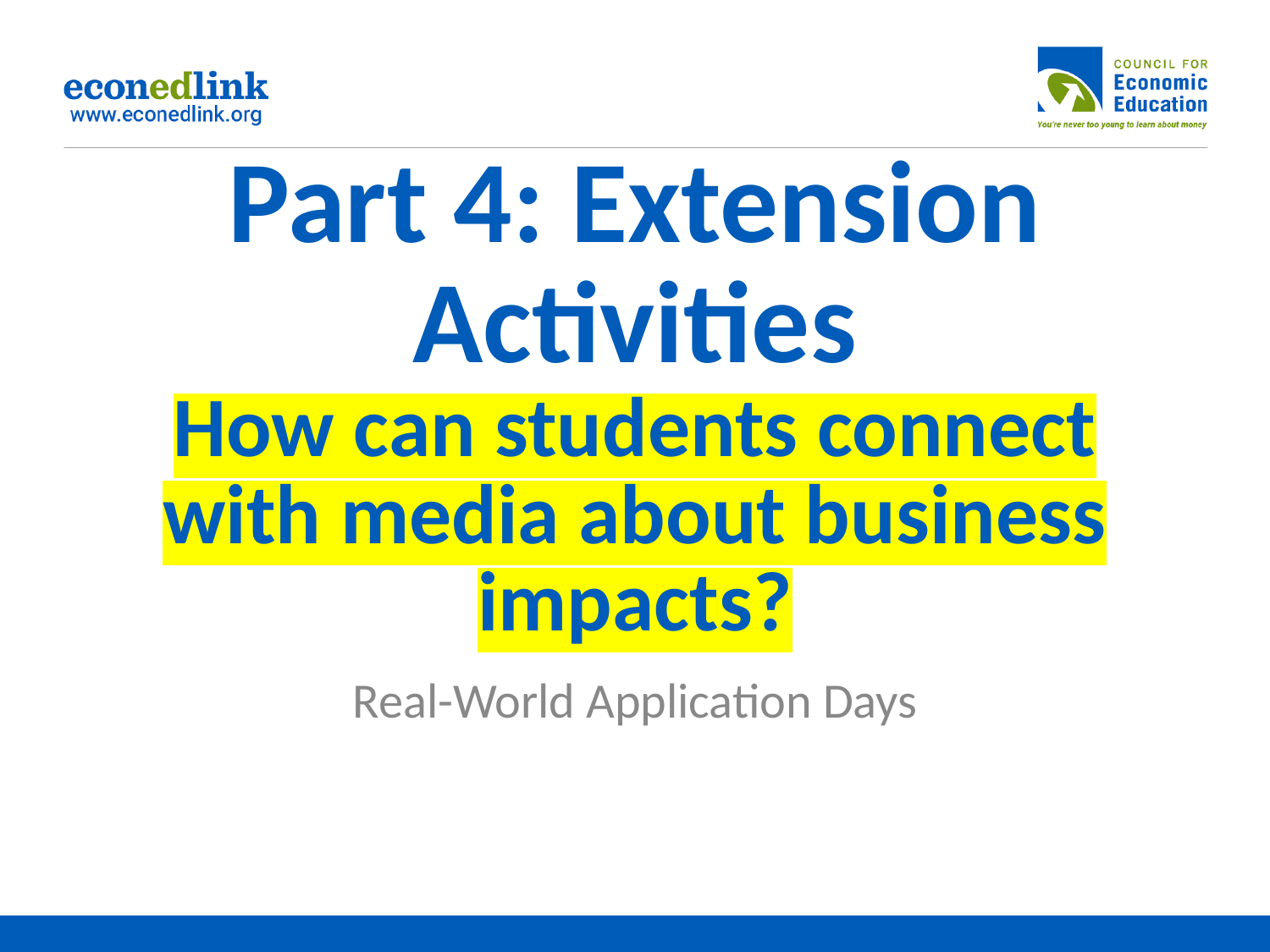

# Part 4: Extension Activities
How can students connect with media about business impacts?
Real-World Application Days